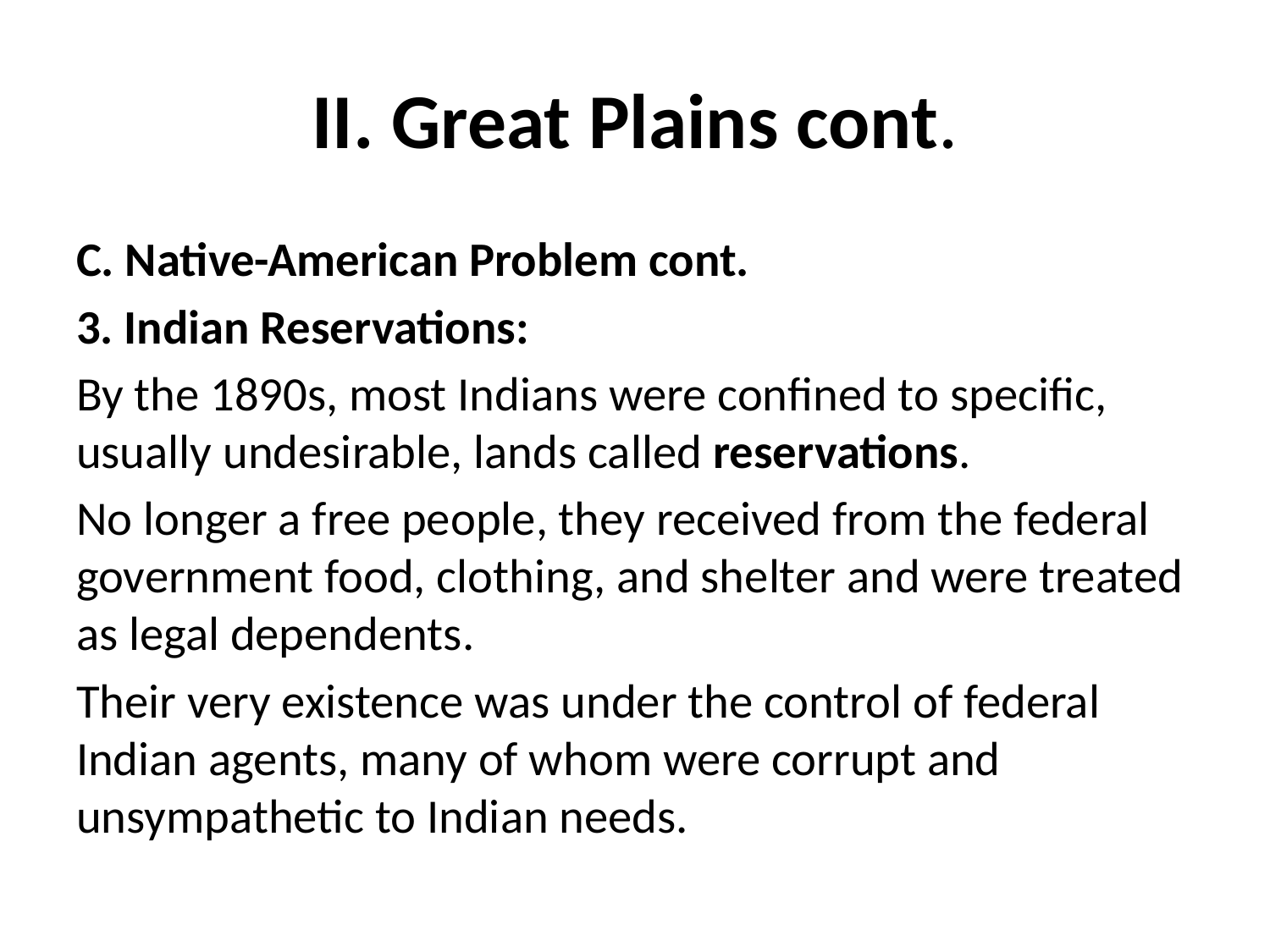

# II. Great Plains cont.
C. Native-American Problem cont.
3. Indian Reservations:
By the 1890s, most Indians were confined to specific, usually undesirable, lands called reservations.
No longer a free people, they received from the federal government food, clothing, and shelter and were treated as legal dependents.
Their very existence was under the control of federal Indian agents, many of whom were corrupt and unsympathetic to Indian needs.